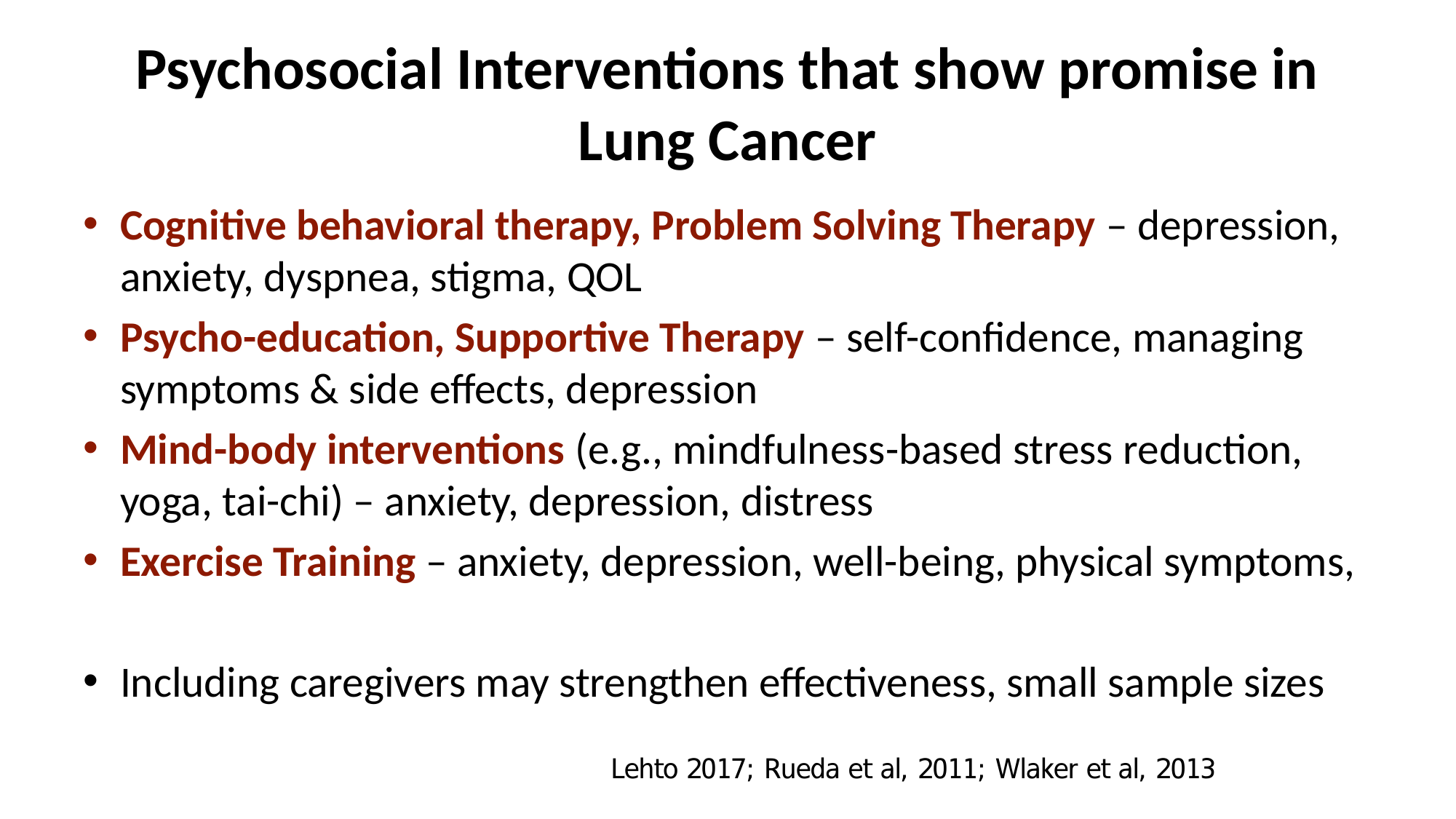

# Psychosocial Interventions that show promise in Lung Cancer
Cognitive behavioral therapy, Problem Solving Therapy – depression, anxiety, dyspnea, stigma, QOL
Psycho-education, Supportive Therapy – self-confidence, managing symptoms & side effects, depression
Mind-body interventions (e.g., mindfulness-based stress reduction, yoga, tai-chi) – anxiety, depression, distress
Exercise Training – anxiety, depression, well-being, physical symptoms,

Including caregivers may strengthen effectiveness, small sample sizes
Lehto 2017; Rueda et al, 2011; Wlaker et al, 2013